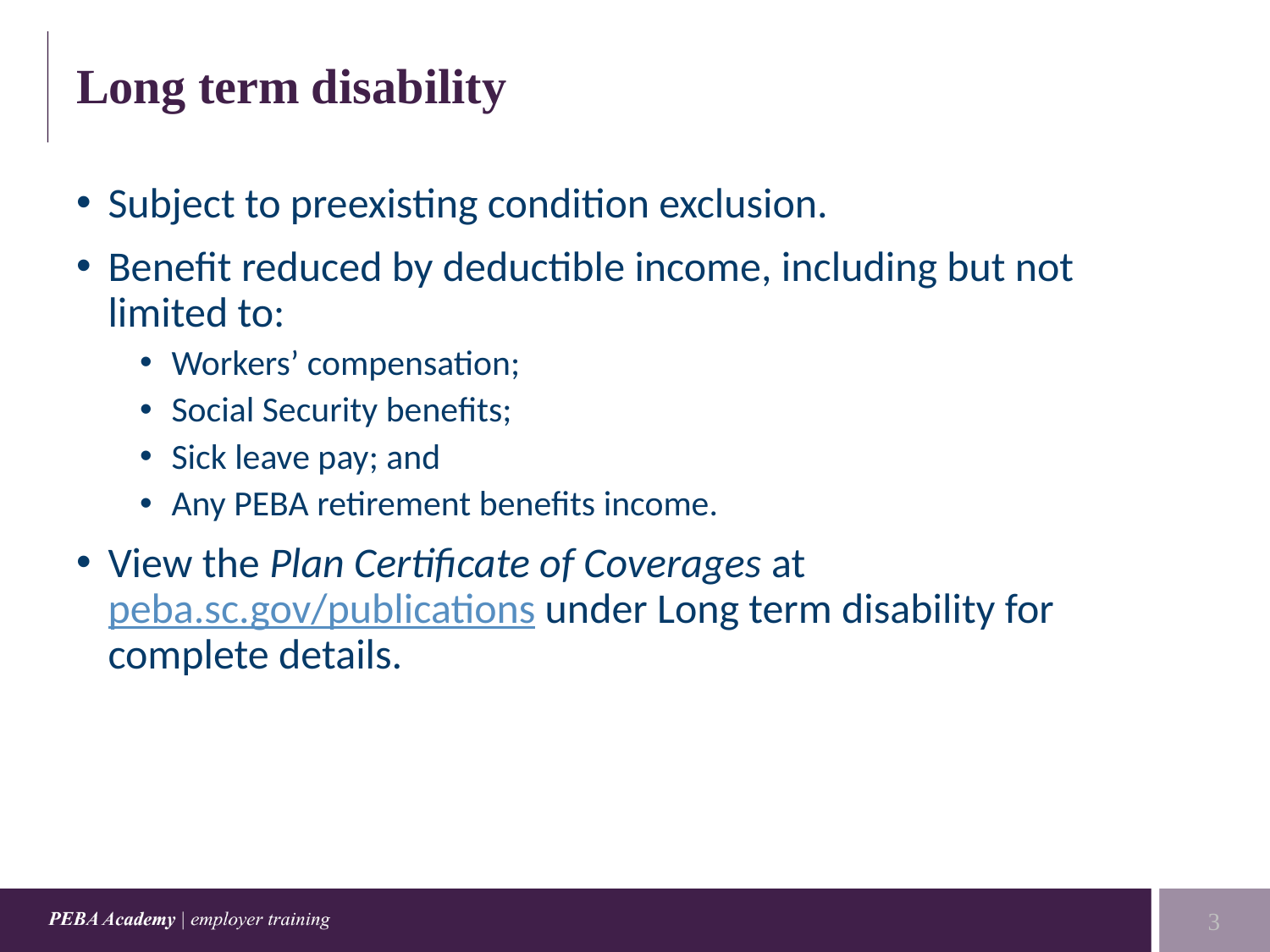

# Long term disability
Subject to preexisting condition exclusion.
Benefit reduced by deductible income, including but not limited to:
Workers’ compensation;
Social Security benefits;
Sick leave pay; and
Any PEBA retirement benefits income.
View the Plan Certificate of Coverages at peba.sc.gov/publications under Long term disability for complete details.
3